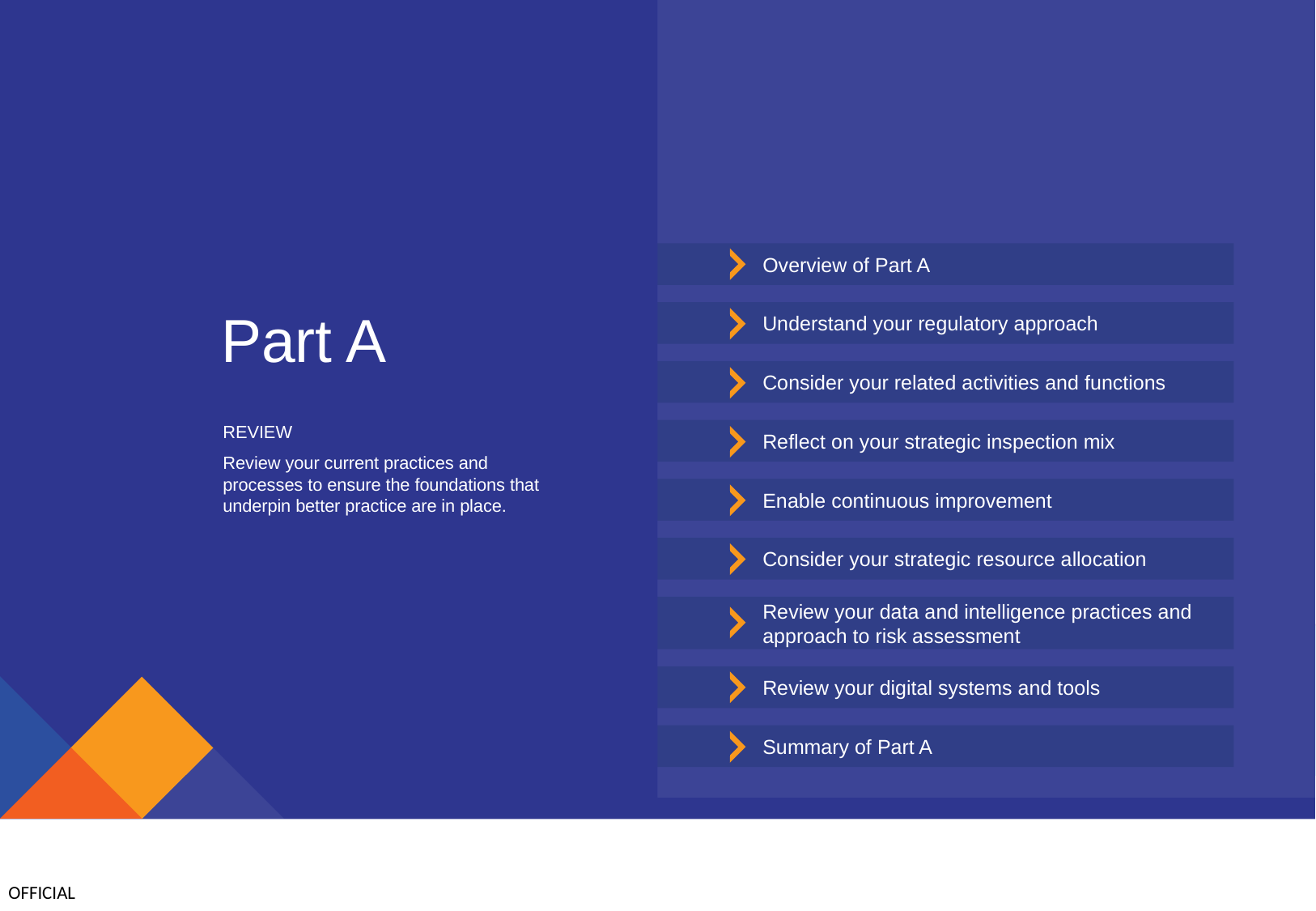

Overview of Part A

Part A
Understand your regulatory approach

Consider your related activities and functions

REVIEW
Review your current practices and processes to ensure the foundations that underpin better practice are in place.
Reflect on your strategic inspection mix

Enable continuous improvement

Consider your strategic resource allocation

Review your data and intelligence practices and approach to risk assessment

Review your digital systems and tools

Summary of Part A